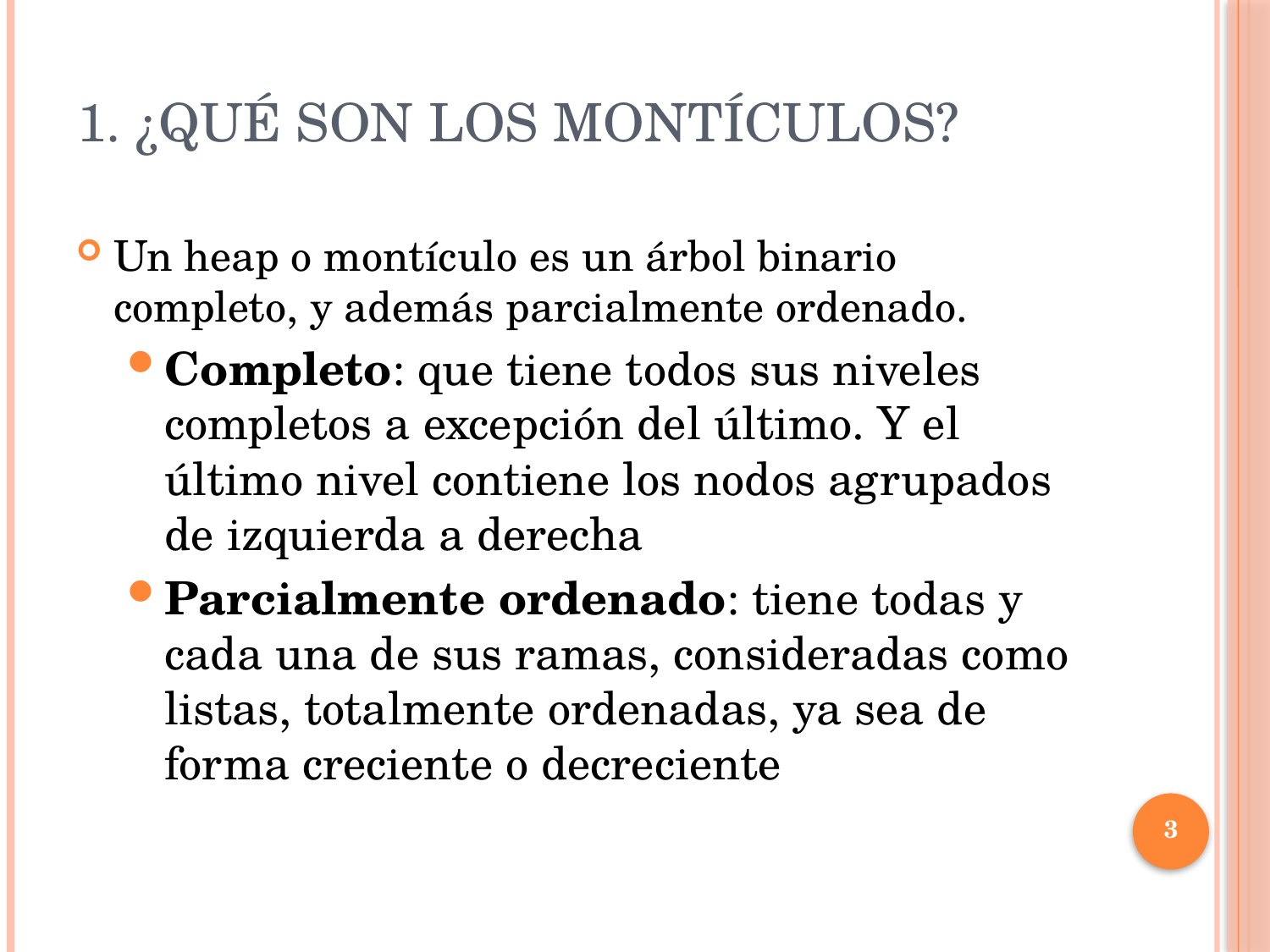

# 1. ¿Qué son los montículos?
Un heap o montículo es un árbol binario completo, y además parcialmente ordenado.
Completo: que tiene todos sus niveles completos a excepción del último. Y el último nivel contiene los nodos agrupados de izquierda a derecha
Parcialmente ordenado: tiene todas y cada una de sus ramas, consideradas como listas, totalmente ordenadas, ya sea de forma creciente o decreciente

3